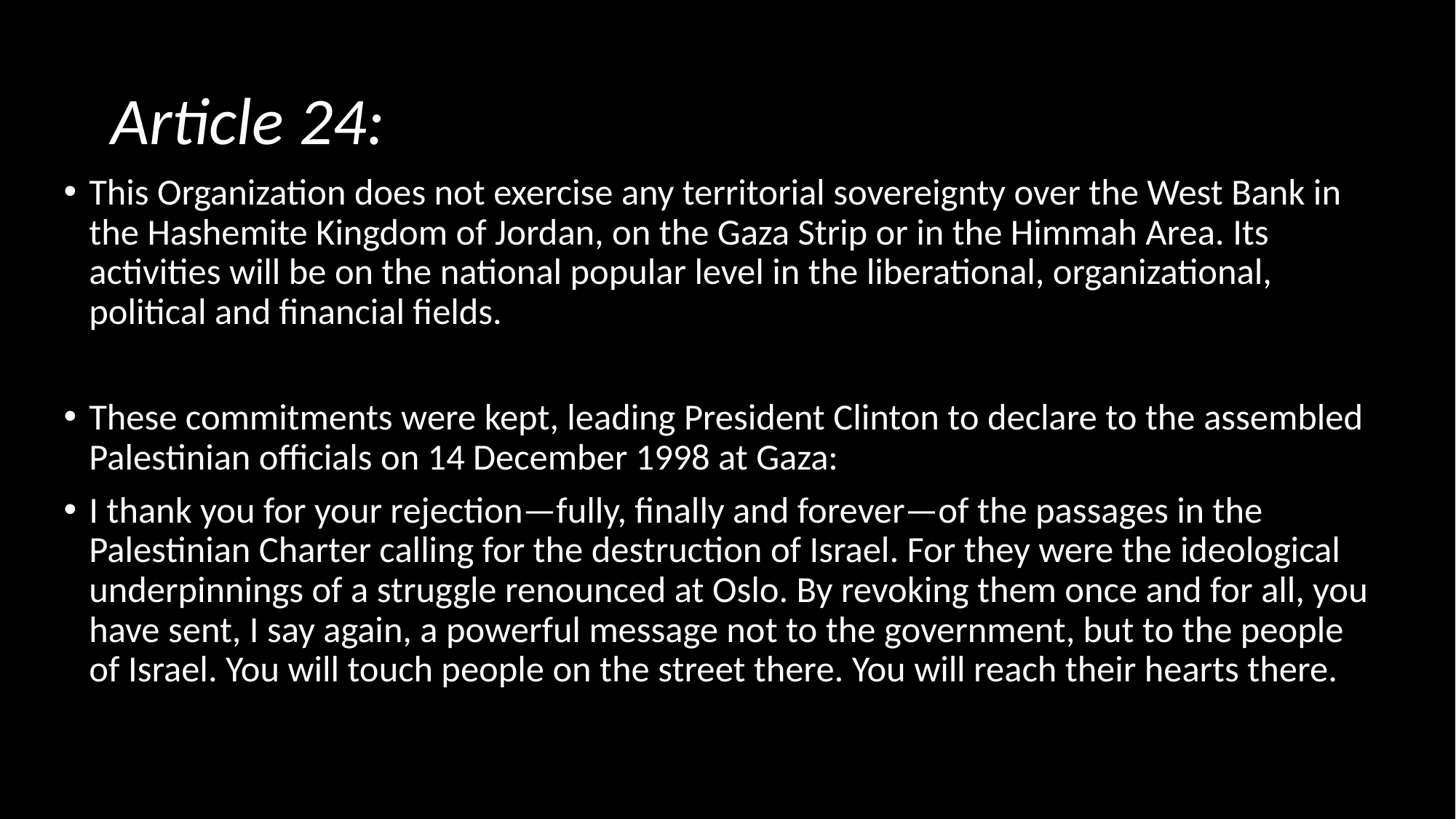

# Article 24:
This Organization does not exercise any territorial sovereignty over the West Bank in the Hashemite Kingdom of Jordan, on the Gaza Strip or in the Himmah Area. Its activities will be on the national popular level in the liberational, organizational, political and financial fields.

These commitments were kept, leading President Clinton to declare to the assembled Palestinian officials on 14 December 1998 at Gaza:
I thank you for your rejection—fully, finally and forever—of the passages in the Palestinian Charter calling for the destruction of Israel. For they were the ideological underpinnings of a struggle renounced at Oslo. By revoking them once and for all, you have sent, I say again, a powerful message not to the government, but to the people of Israel. You will touch people on the street there. You will reach their hearts there.